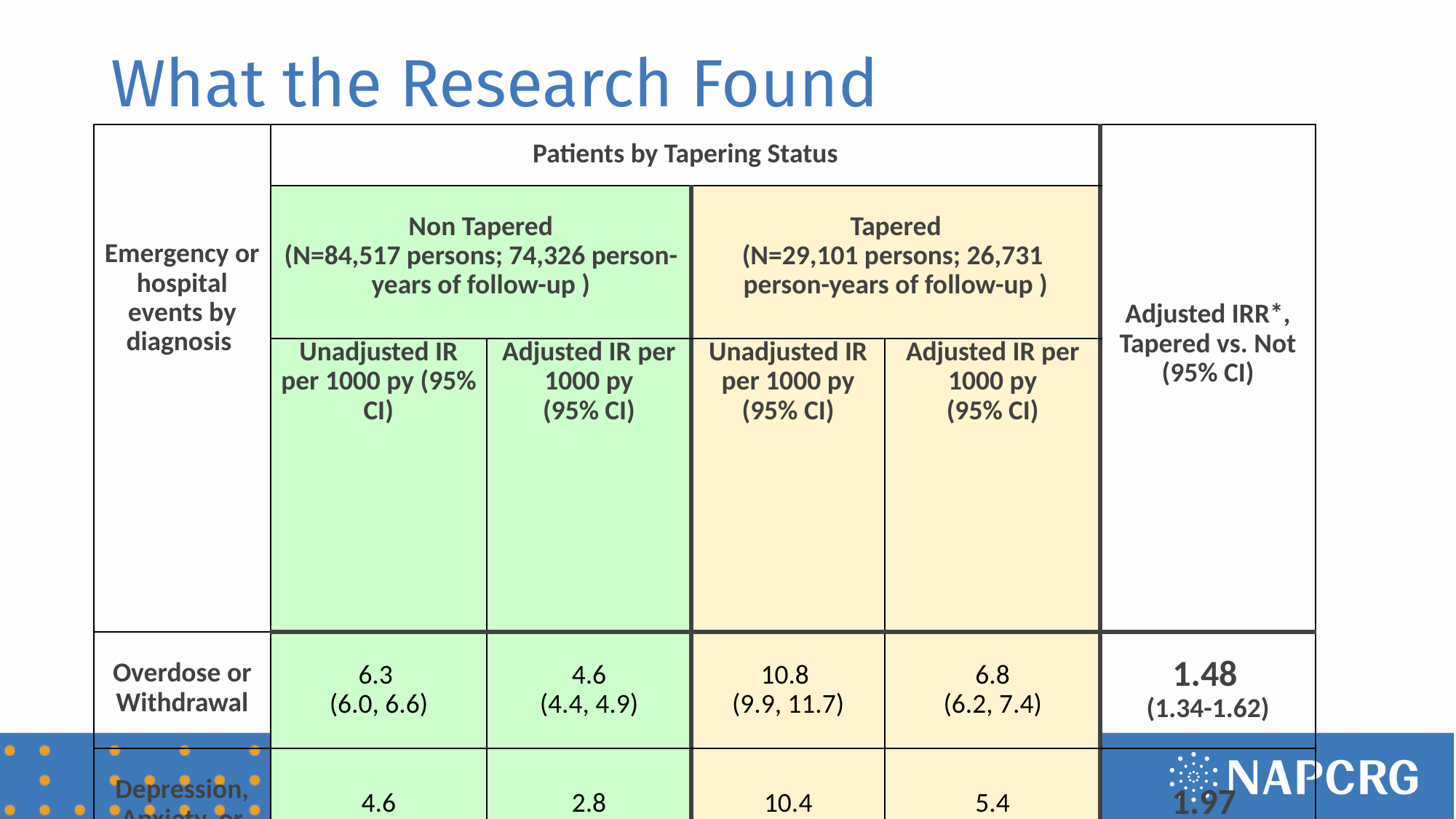

# What the Research Found
| Emergency or hospital events by diagnosis | Patients by Tapering Status |  |  |  | Adjusted IRR\*, Tapered vs. Not (95% CI) |
| --- | --- | --- | --- | --- | --- |
|  | Non Tapered (N=84,517 persons; 74,326 person-years of follow-up ) |  | Tapered (N=29,101 persons; 26,731 person-years of follow-up ) |  |  |
|  | Unadjusted IR per 1000 py (95% CI) | Adjusted IR per 1000 py (95% CI) | Unadjusted IR per 1000 py (95% CI) | Adjusted IR per 1000 py (95% CI) |  |
| Overdose or Withdrawal | 6.3 (6.0, 6.6) | 4.6 (4.4, 4.9) | 10.8 (9.9, 11.7) | 6.8 (6.2, 7.4) | 1.48 (1.34-1.62) |
| Depression, Anxiety, or Suicide | 4.6 (4.2, 4.9) | 2.8 (2.5, 3.0) | 10.4 (9.1, 11.6) | 5.4 (4.6, 6.1) | 1.97 (1.69-2.29) |